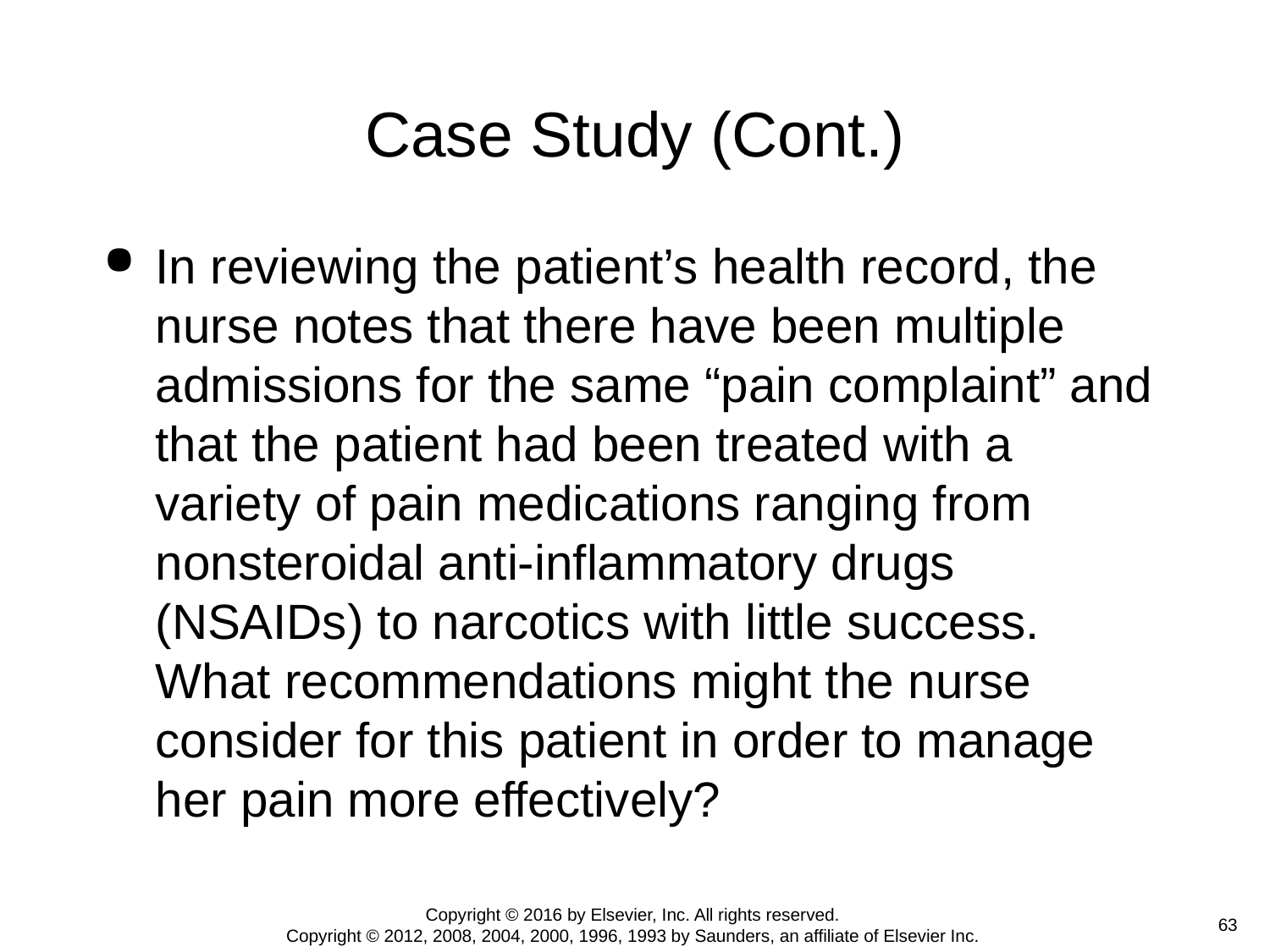

# Case Study (Cont.)
In reviewing the patient’s health record, the nurse notes that there have been multiple admissions for the same “pain complaint” and that the patient had been treated with a variety of pain medications ranging from nonsteroidal anti-inflammatory drugs (NSAIDs) to narcotics with little success. What recommendations might the nurse consider for this patient in order to manage her pain more effectively?

Copyright © 2016 by Elsevier, Inc. All rights reserved.
Copyright © 2012, 2008, 2004, 2000, 1996, 1993 by Saunders, an affiliate of Elsevier Inc.
 63